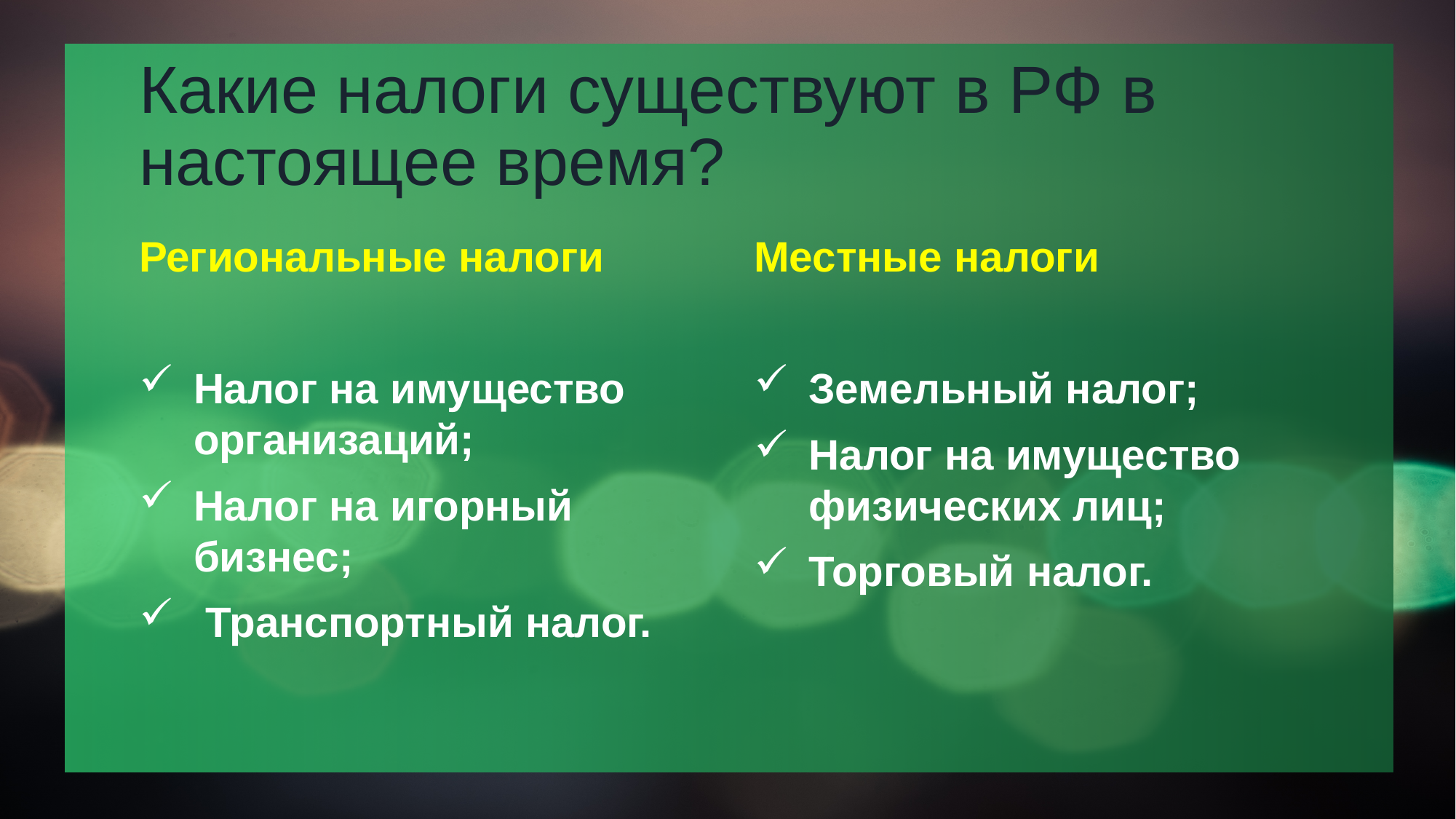

# Какие налоги существуют в РФ в настоящее время?
Региональные налоги

Налог на имущество организаций;
Налог на игорный бизнес;
 Транспортный налог.

Местные налоги

Земельный налог;
Налог на имущество физических лиц;
Торговый налог.